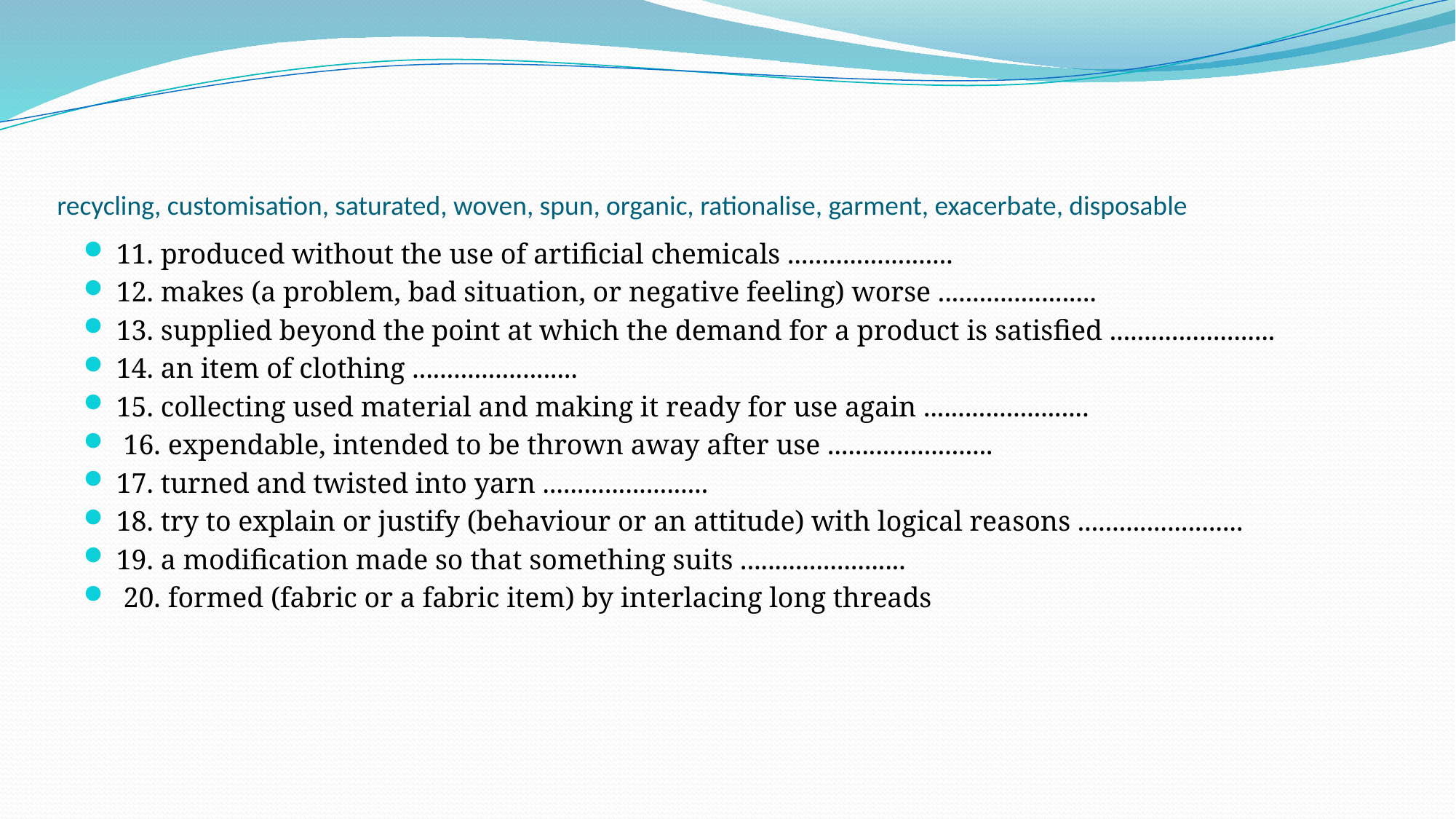

# recycling, customisation, saturated, woven, spun, organic, rationalise, garment, exacerbate, disposable
11. produced without the use of artificial chemicals ........................
12. makes (a problem, bad situation, or negative feeling) worse .......................
13. supplied beyond the point at which the demand for a product is satisfied ........................
14. an item of clothing ........................
15. collecting used material and making it ready for use again ........................
 16. expendable, intended to be thrown away after use ........................
17. turned and twisted into yarn ........................
18. try to explain or justify (behaviour or an attitude) with logical reasons ........................
19. a modification made so that something suits ........................
 20. formed (fabric or a fabric item) by interlacing long threads